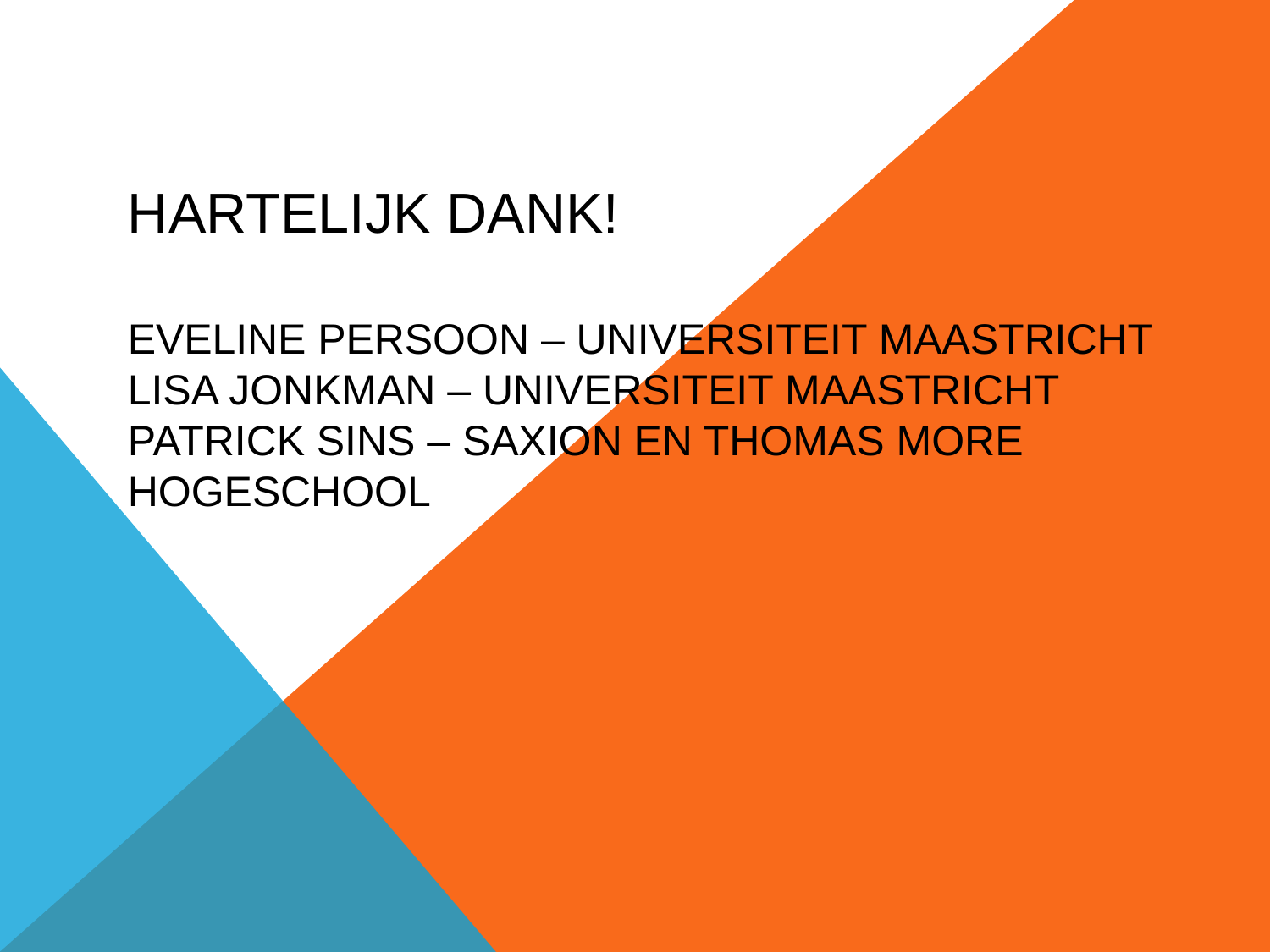

# Hartelijk dank! Eveline Persoon – Universiteit Maastricht Lisa Jonkman – Universiteit Maastricht patrick Sins – Saxion en thomas more hogeschool